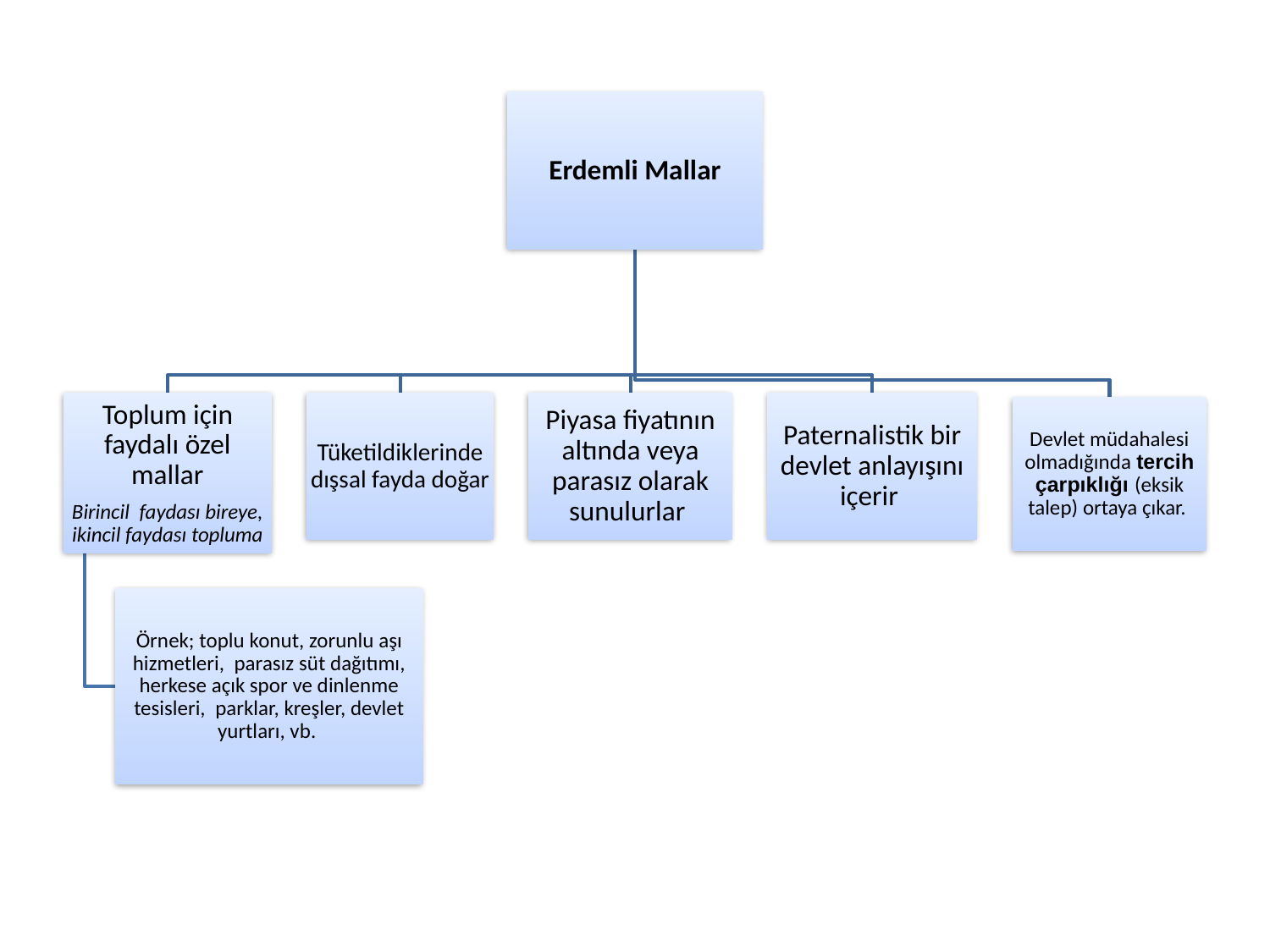

Erdemli Mallar
Toplum için faydalı özel mallar
Birincil  faydası bireye, ikincil faydası topluma
Örnek; toplu konut, zorunlu aşı hizmetleri,  parasız süt dağıtımı, herkese açık spor ve dinlenme tesisleri,  parklar, kreşler, devlet yurtları, vb.
Tüketildiklerinde dışsal fayda doğar
Piyasa fiyatının altında veya parasız olarak sunulurlar
Paternalistik bir devlet anlayışını içerir
Devlet müdahalesi olmadığında tercih çarpıklığı (eksik talep) ortaya çıkar.